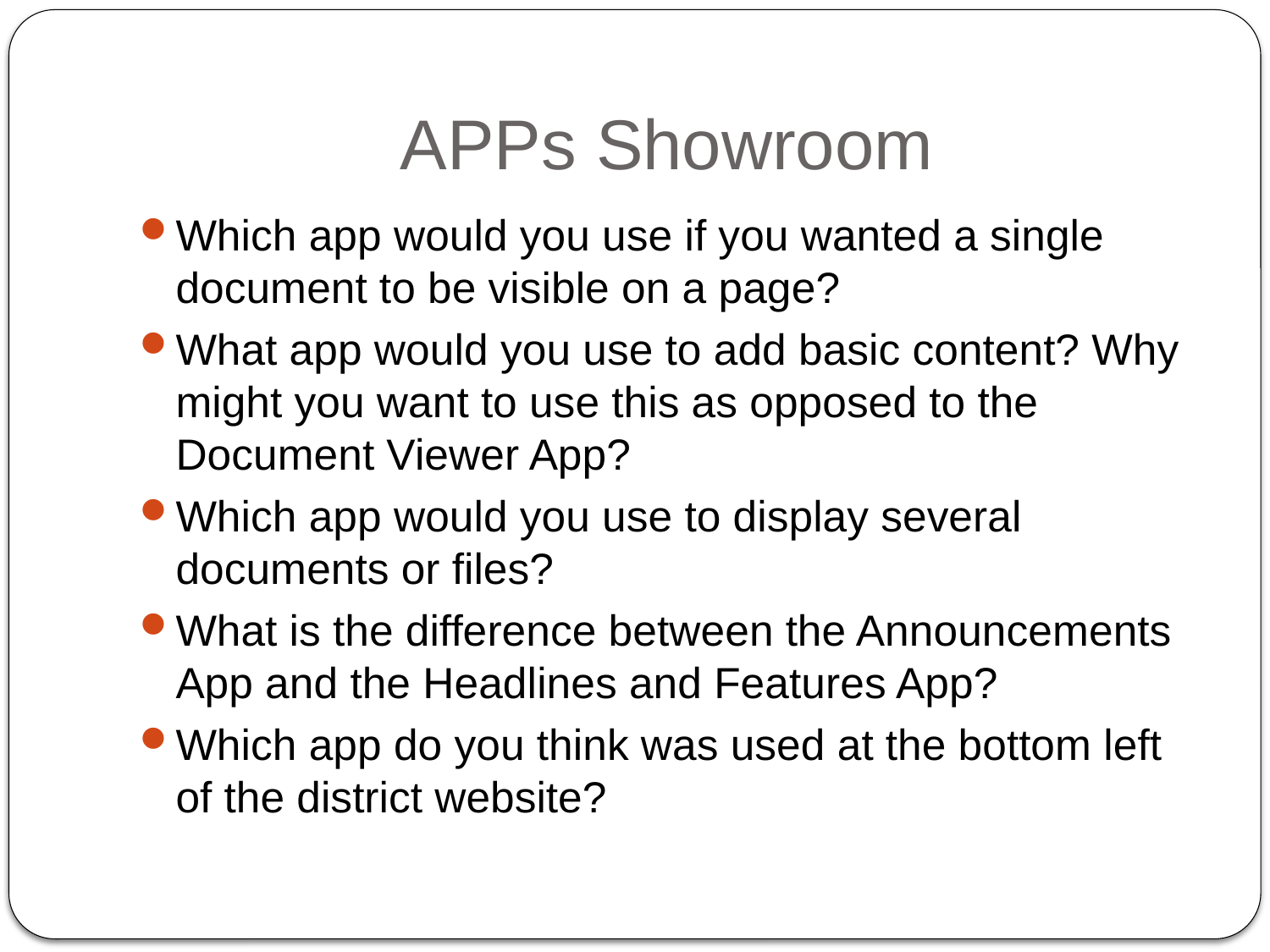

# APPs Showroom
Which app would you use if you wanted a single document to be visible on a page?
What app would you use to add basic content? Why might you want to use this as opposed to the Document Viewer App?
Which app would you use to display several documents or files?
What is the difference between the Announcements App and the Headlines and Features App?
Which app do you think was used at the bottom left of the district website?